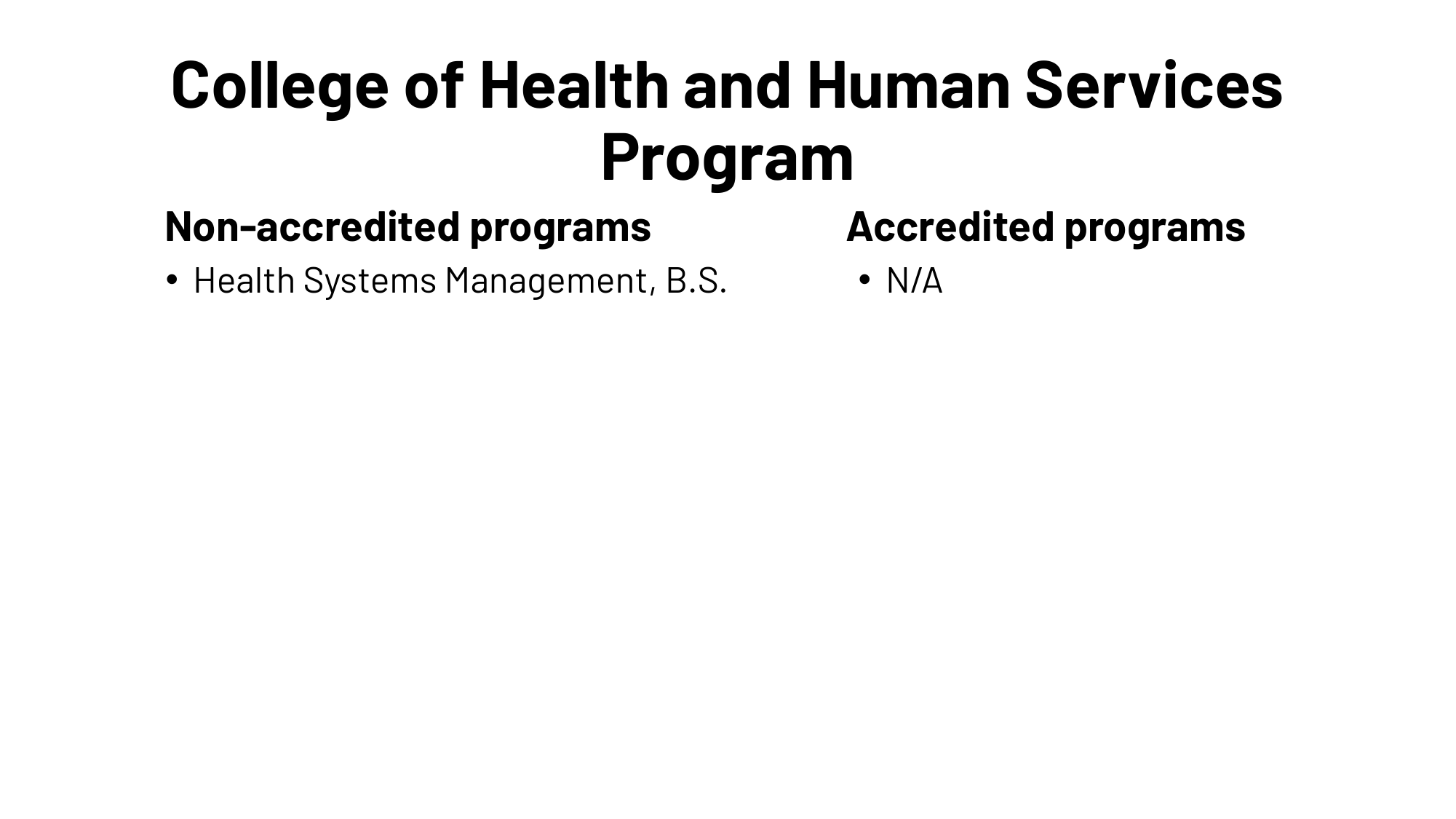

# College of Health and Human Services Program
Non-accredited programs
Accredited programs
Health Systems Management, B.S.

N/A